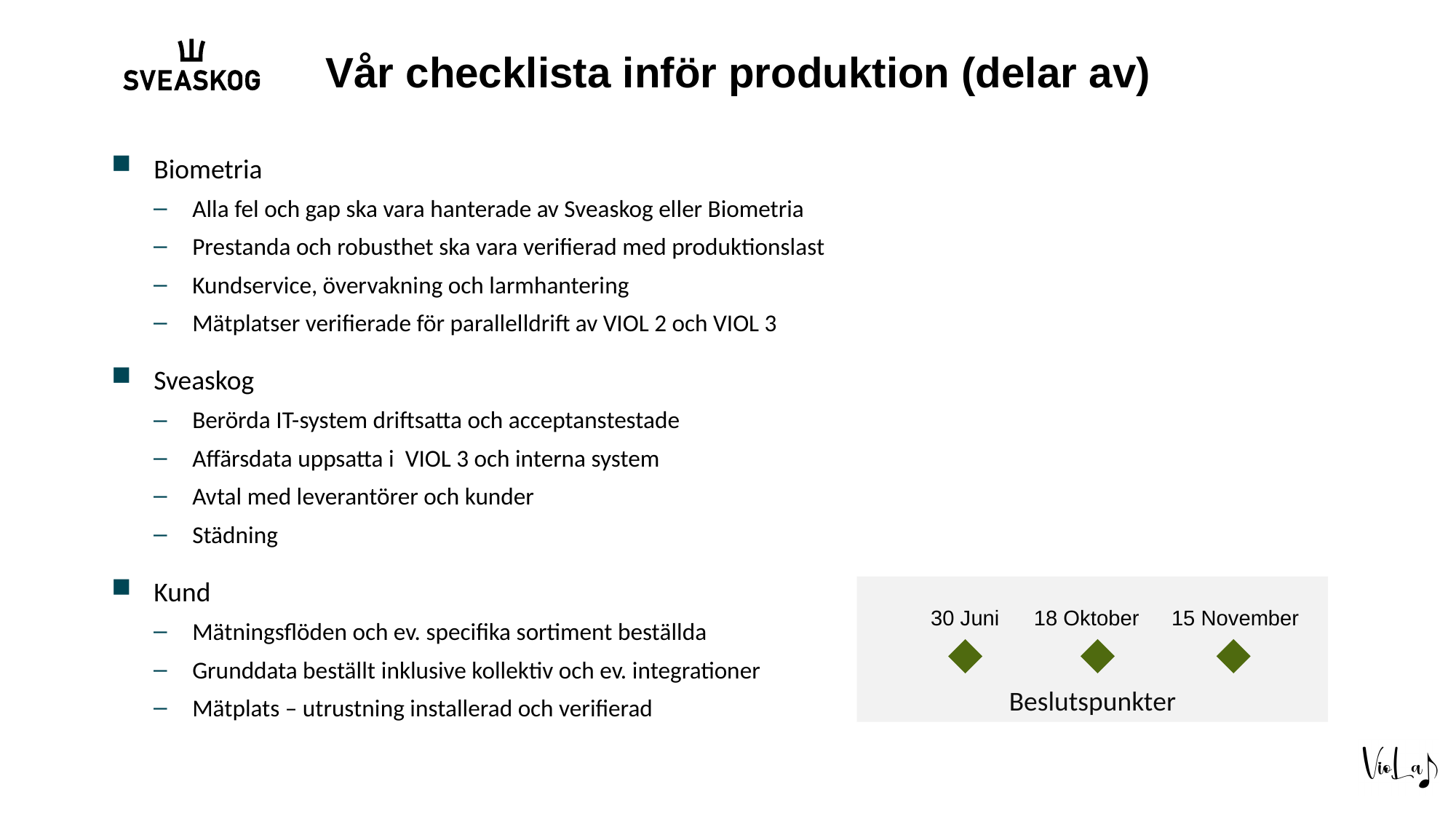

# Vår checklista inför produktion (delar av)
Biometria
Alla fel och gap ska vara hanterade av Sveaskog eller Biometria
Prestanda och robusthet ska vara verifierad med produktionslast
Kundservice, övervakning och larmhantering
Mätplatser verifierade för parallelldrift av VIOL 2 och VIOL 3
Sveaskog
Berörda IT-system driftsatta och acceptanstestade
Affärsdata uppsatta i  VIOL 3 och interna system
Avtal med leverantörer och kunder
Städning
Kund
Mätningsflöden och ev. specifika sortiment beställda
Grunddata beställt inklusive kollektiv och ev. integrationer
Mätplats – utrustning installerad och verifierad

Beslutspunkter
30 Juni
18 Oktober
15 November